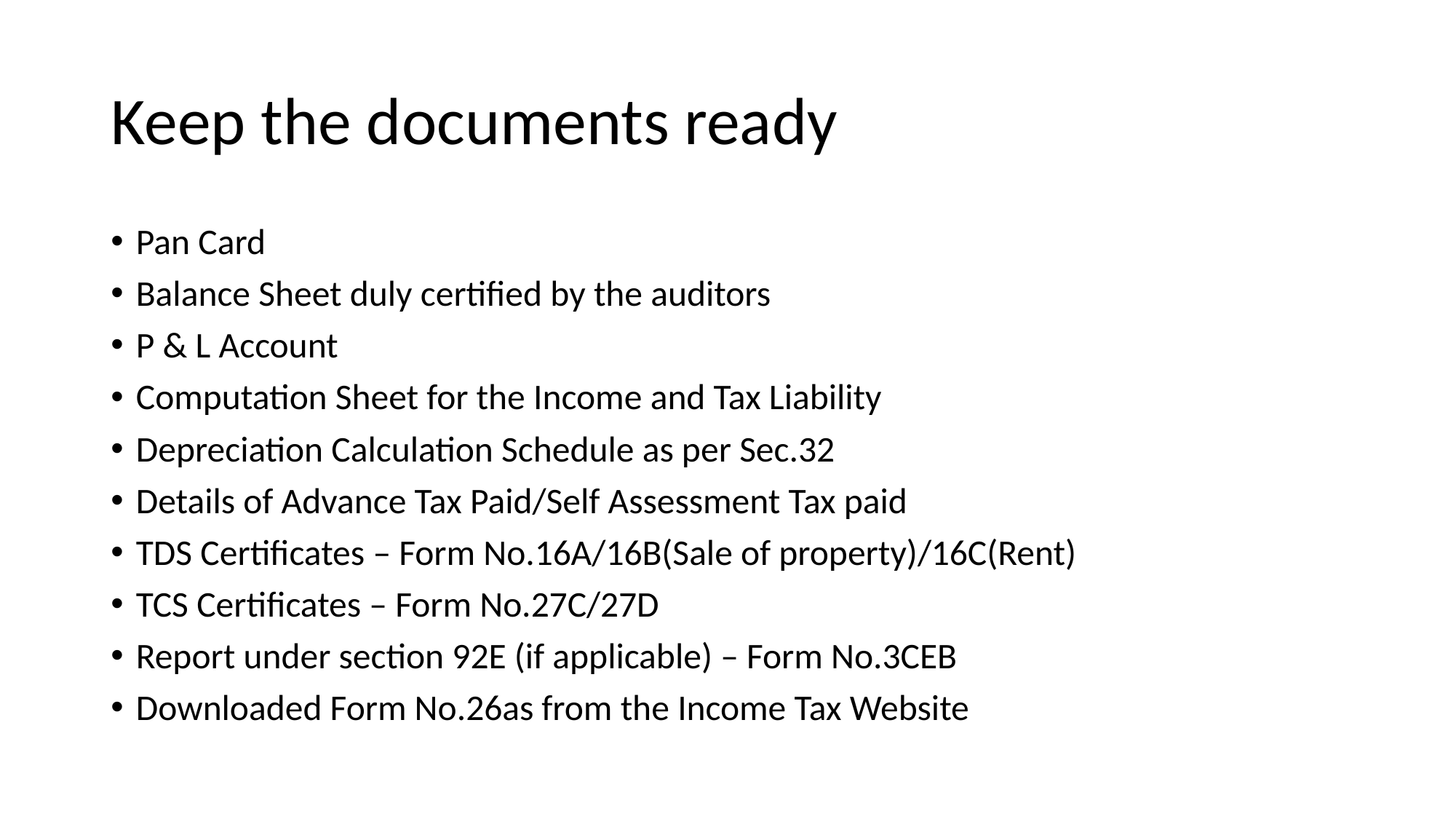

# Keep the documents ready
Pan Card
Balance Sheet duly certified by the auditors
P & L Account
Computation Sheet for the Income and Tax Liability
Depreciation Calculation Schedule as per Sec.32
Details of Advance Tax Paid/Self Assessment Tax paid
TDS Certificates – Form No.16A/16B(Sale of property)/16C(Rent)
TCS Certificates – Form No.27C/27D
Report under section 92E (if applicable) – Form No.3CEB
Downloaded Form No.26as from the Income Tax Website